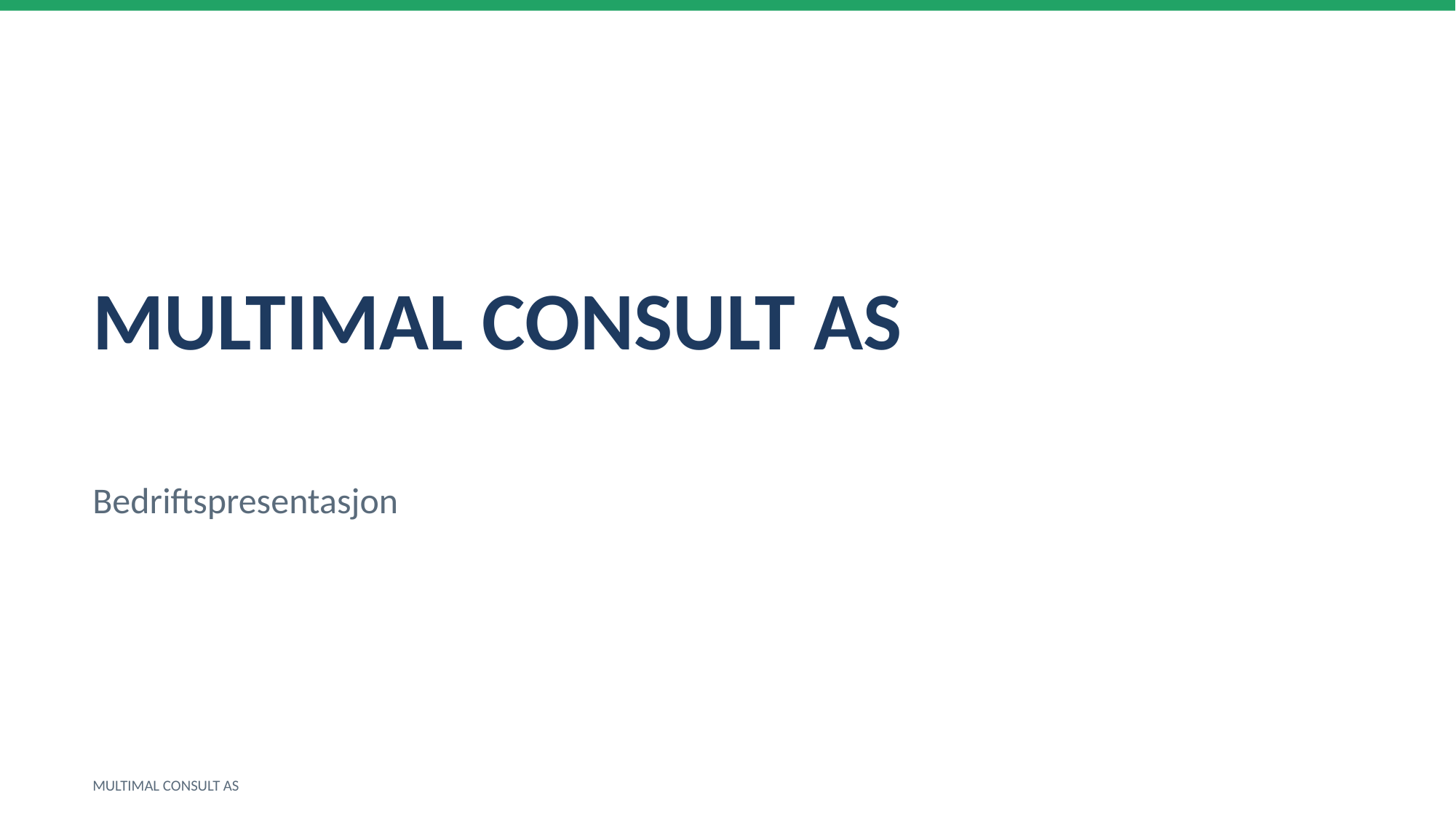

MULTIMAL CONSULT AS
Bedriftspresentasjon
MULTIMAL CONSULT AS